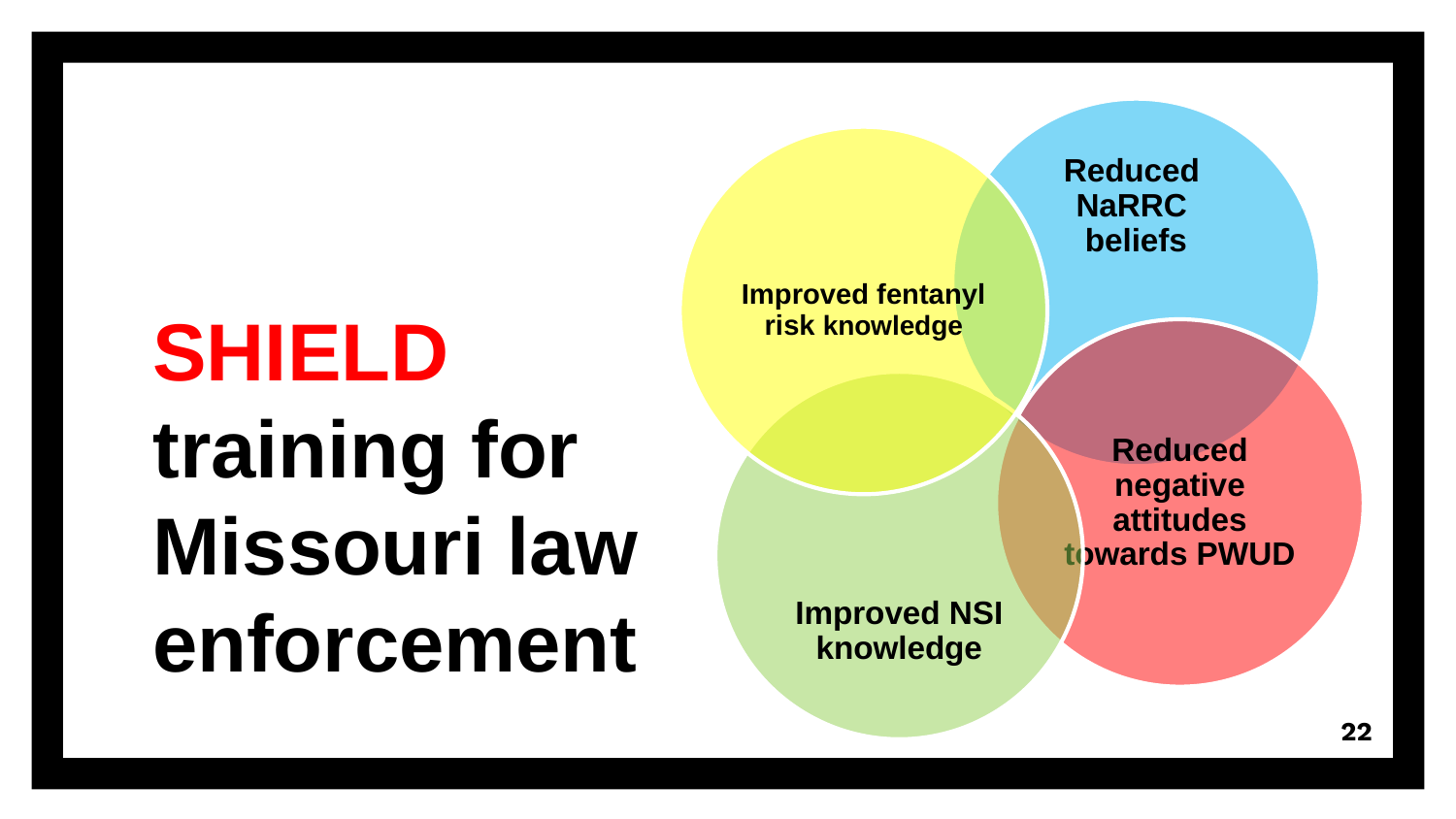

Reduced
NaRRC
beliefs
Reduced negative attitudes towards PWUD
Improved NSI knowledge
Improved fentanyl risk knowledge
# SHIELD training for Missouri law enforcement
22